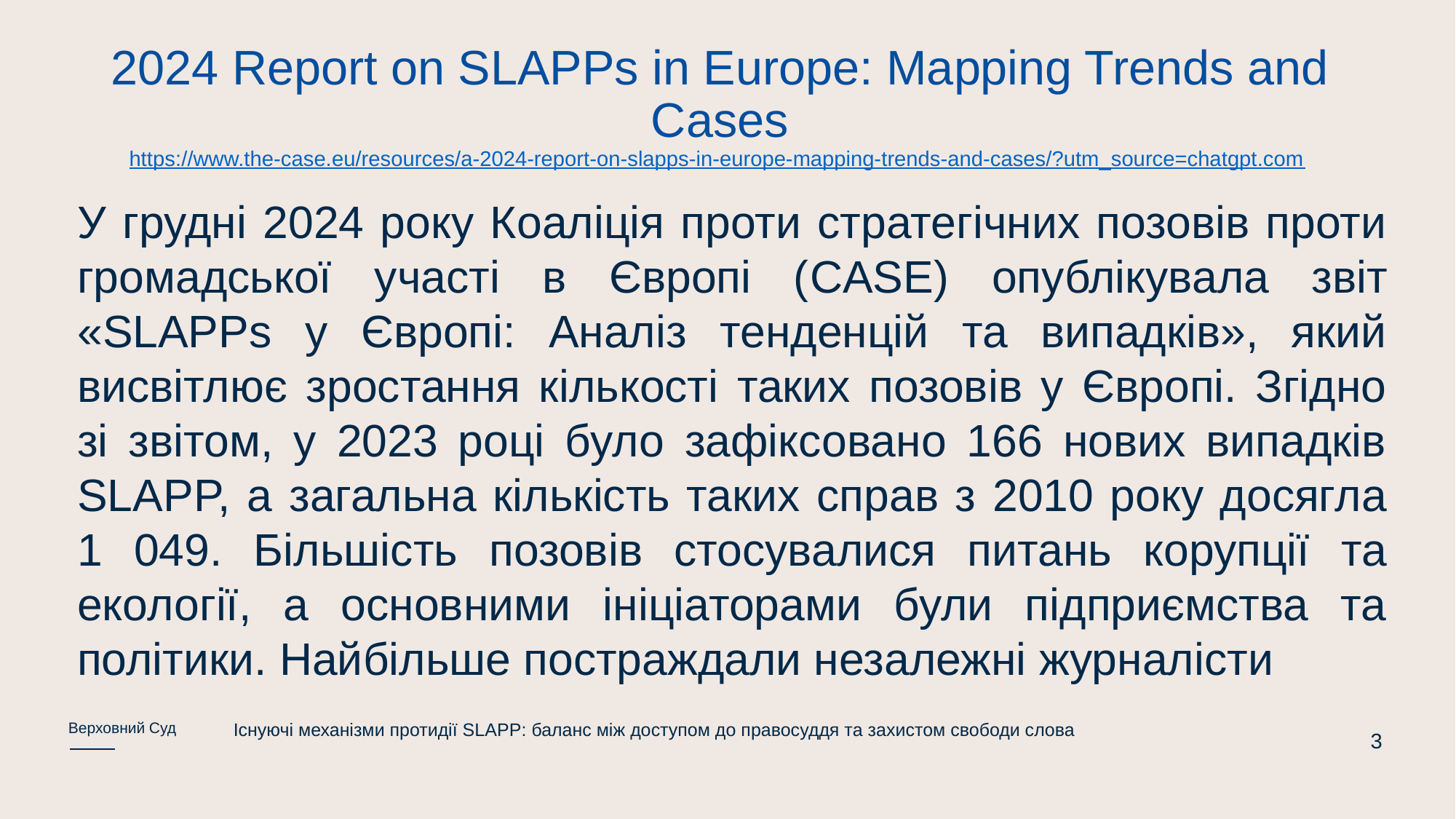

# 2024 Report on SLAPPs in Europe: Mapping Trends and Cases https://www.the-case.eu/resources/a-2024-report-on-slapps-in-europe-mapping-trends-and-cases/?utm_source=chatgpt.com
У грудні 2024 року Коаліція проти стратегічних позовів проти громадської участі в Європі (CASE) опублікувала звіт «SLAPPs у Європі: Аналіз тенденцій та випадків», який висвітлює зростання кількості таких позовів у Європі. Згідно зі звітом, у 2023 році було зафіксовано 166 нових випадків SLAPP, а загальна кількість таких справ з 2010 року досягла 1 049. Більшість позовів стосувалися питань корупції та екології, а основними ініціаторами були підприємства та політики. Найбільше постраждали незалежні журналісти
Існуючі механізми протидії SLAPP: баланс між доступом до правосуддя та захистом свободи слова
Верховний Суд
3